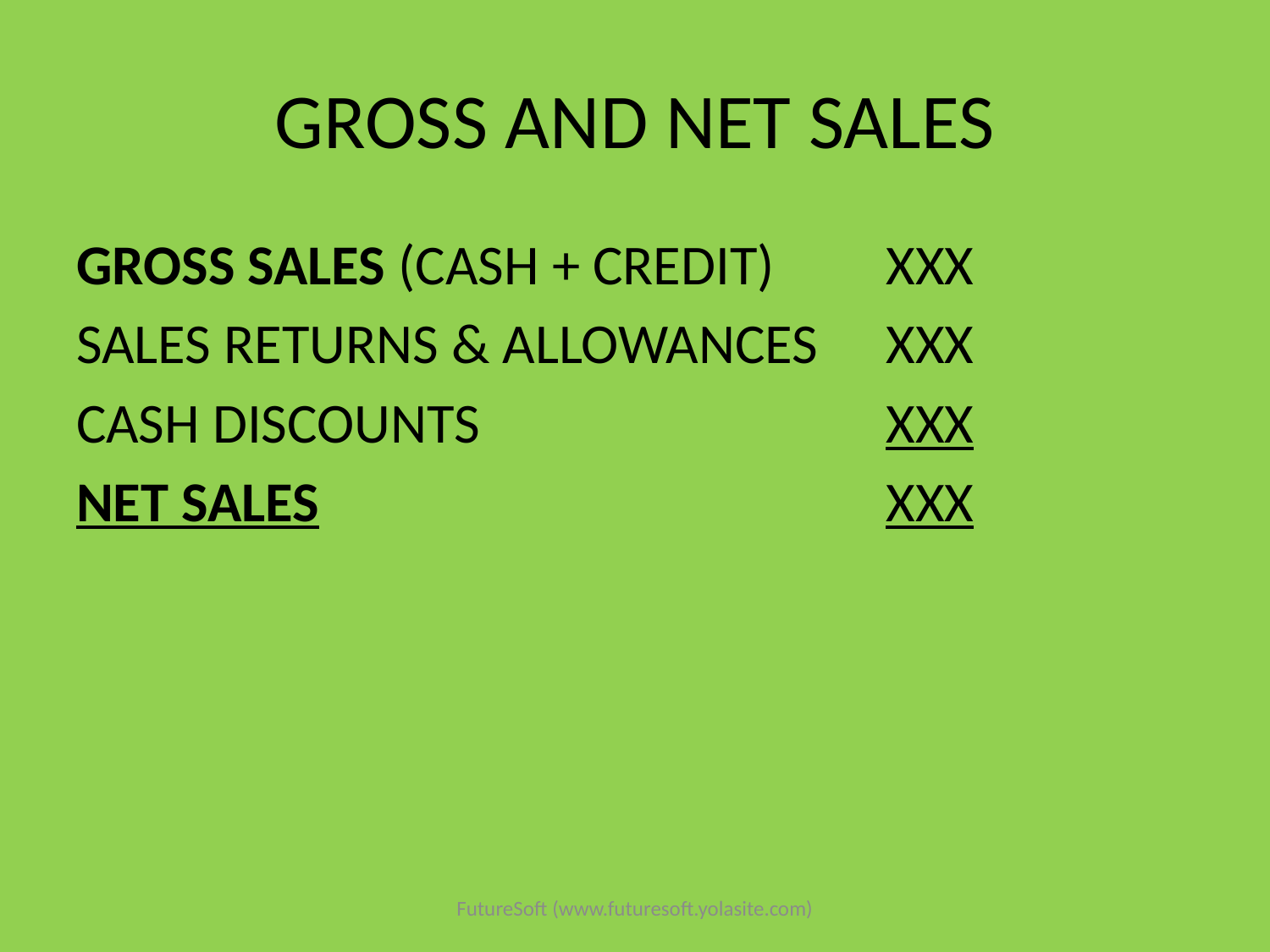

# GROSS AND NET SALES
GROSS SALES (CASH + CREDIT)	XXX
SALES RETURNS & ALLOWANCES	XXX
CASH DISCOUNTS				XXX
NET SALES					XXX
FutureSoft (www.futuresoft.yolasite.com)